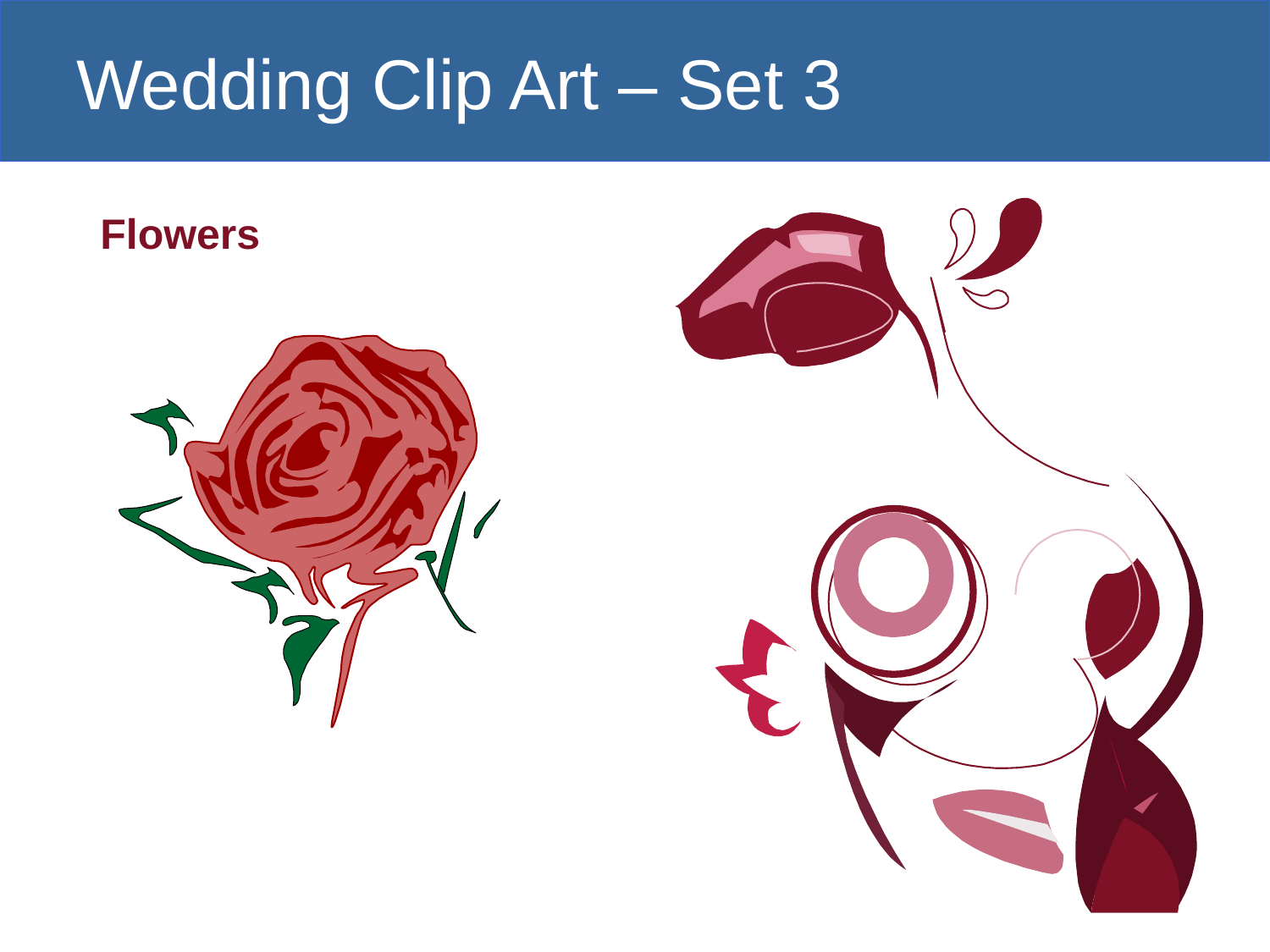

# Wedding Clip Art – Set 3

Flowers